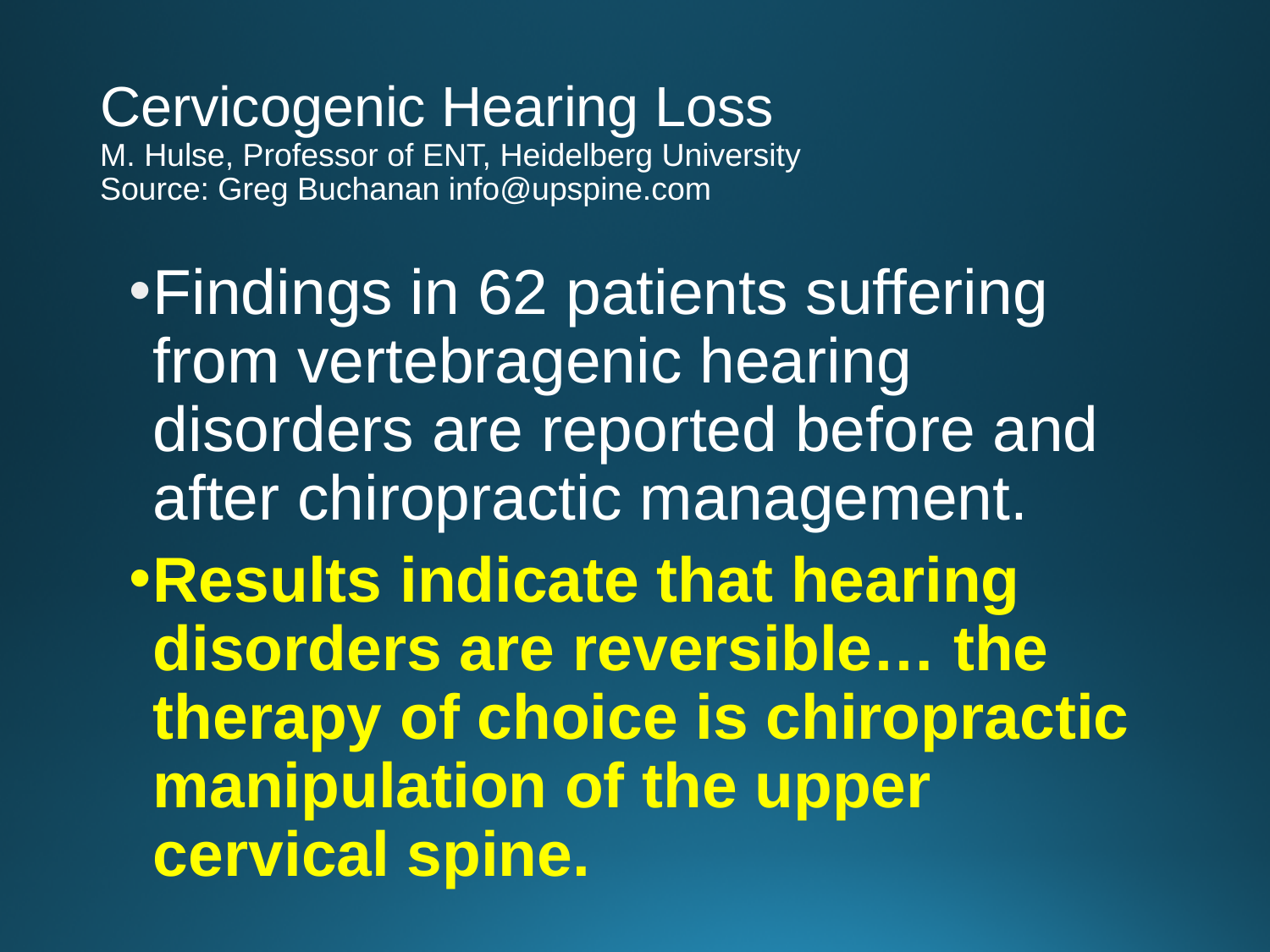

# Cervicogenic Hearing Loss M. Hulse, Professor of ENT, Heidelberg University Source: Greg Buchanan info@upspine.com
Findings in 62 patients suffering from vertebragenic hearing disorders are reported before and after chiropractic management.
Results indicate that hearing disorders are reversible… the therapy of choice is chiropractic manipulation of the upper cervical spine.